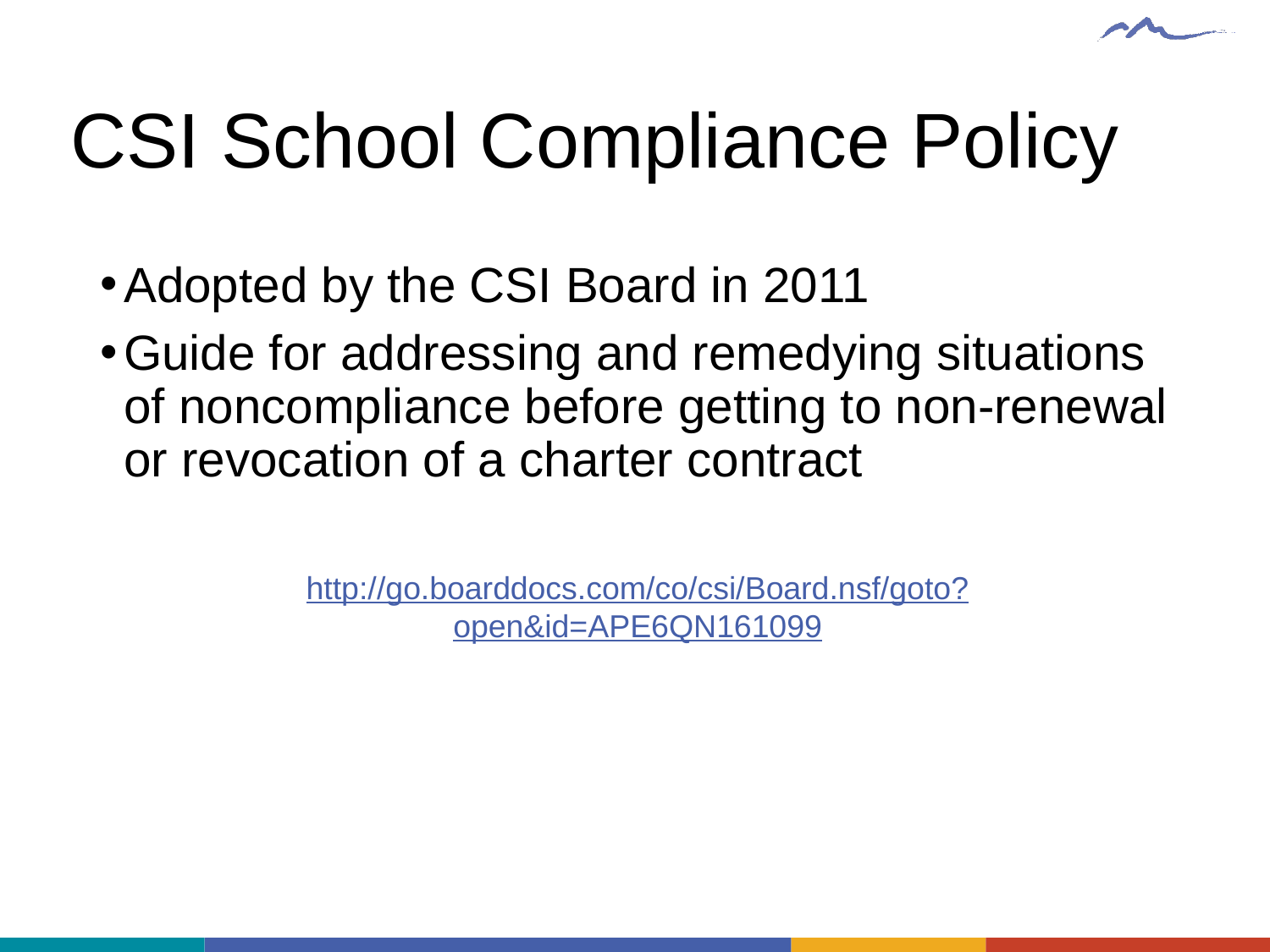

# CSI School Compliance Policy
Adopted by the CSI Board in 2011
Guide for addressing and remedying situations of noncompliance before getting to non-renewal or revocation of a charter contract

http://go.boarddocs.com/co/csi/Board.nsf/goto?open&id=APE6QN161099